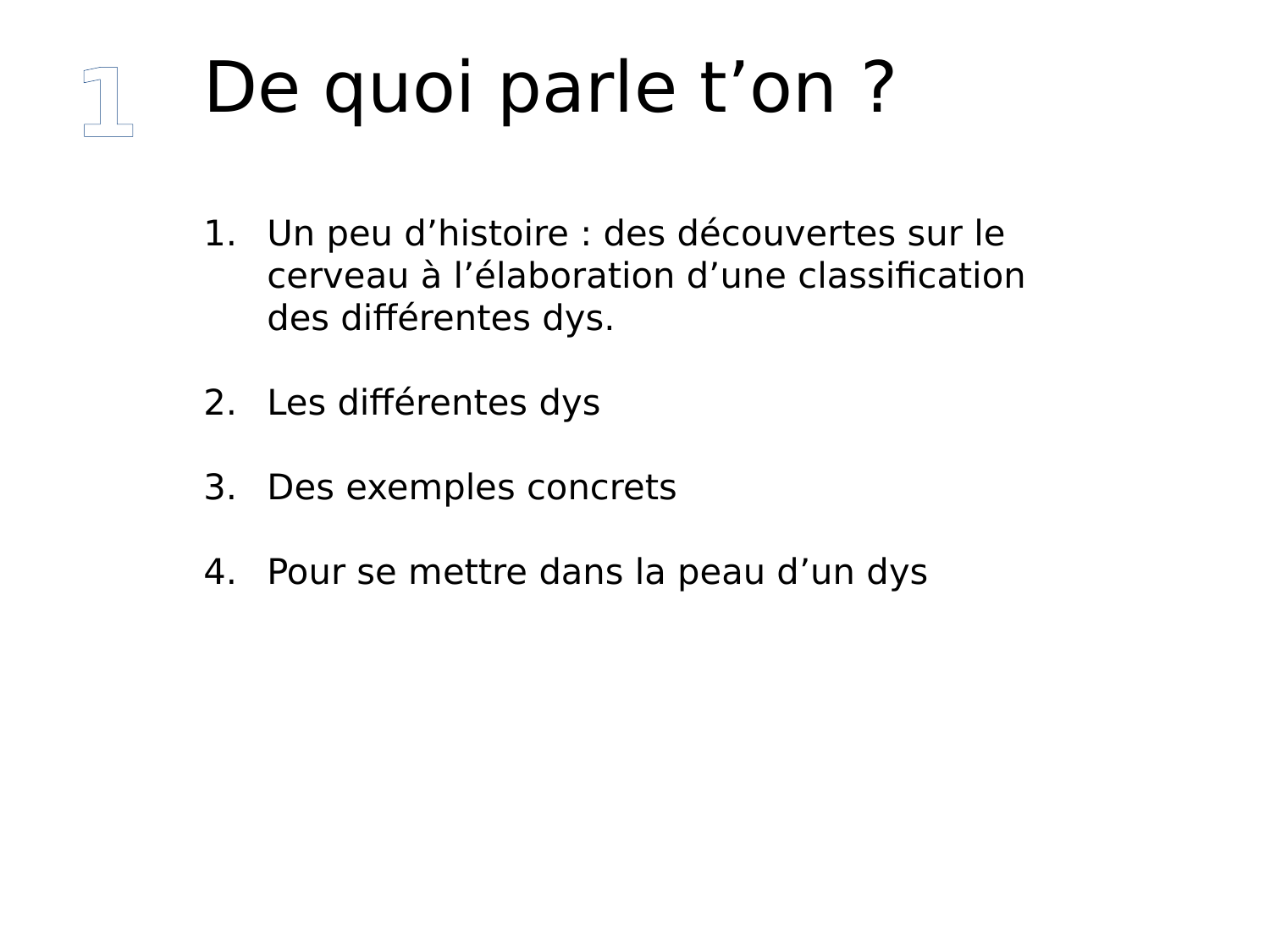

1
De quoi parle t’on ?

Un peu d’histoire : des découvertes sur le cerveau à l’élaboration d’une classification des différentes dys.

Les différentes dys

Des exemples concrets

Pour se mettre dans la peau d’un dys